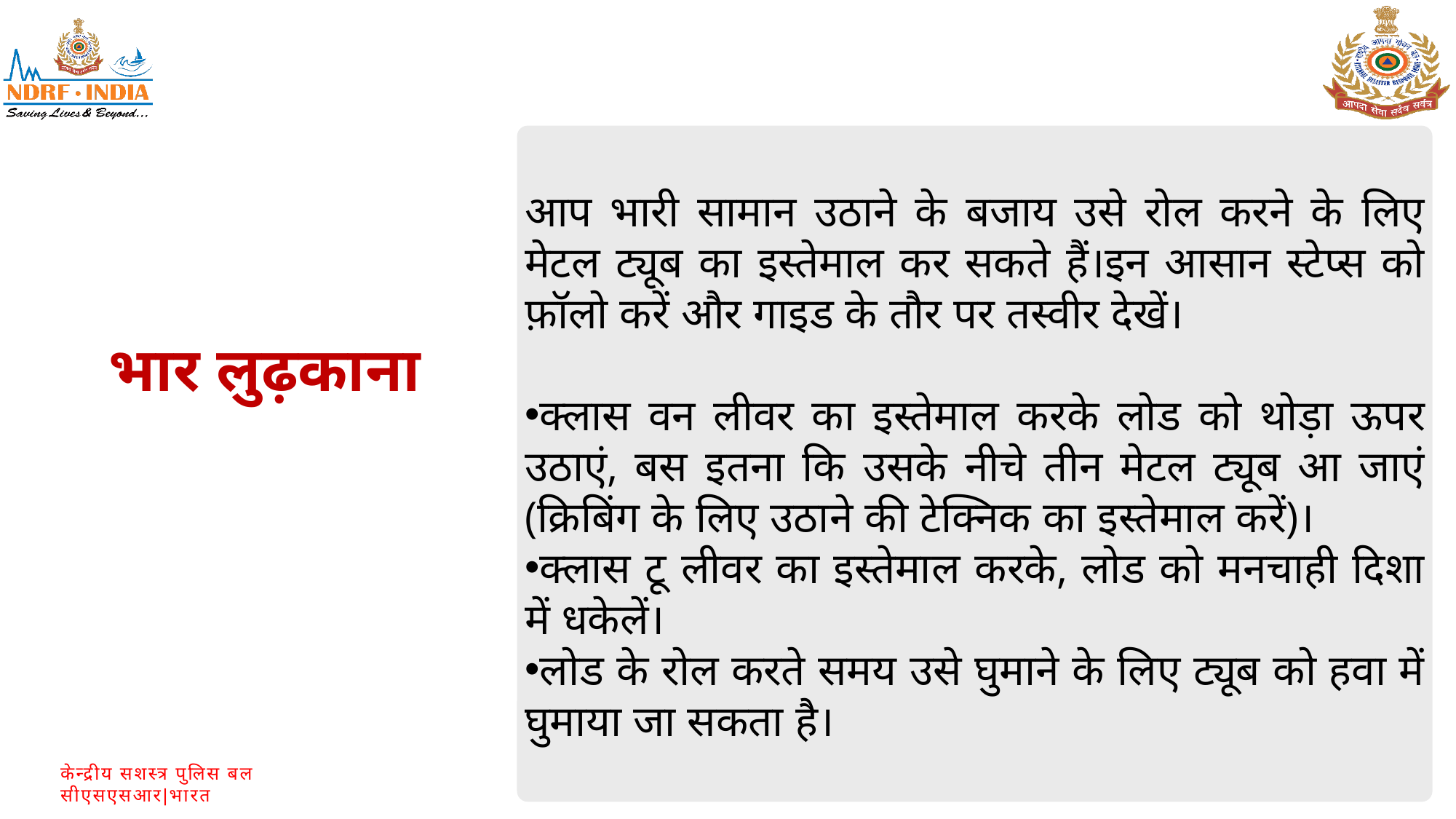

आप भारी सामान उठाने के बजाय उसे रोल करने के लिए मेटल ट्यूब का इस्तेमाल कर सकते हैं।इन आसान स्टेप्स को फ़ॉलो करें और गाइड के तौर पर तस्वीर देखें।

क्लास वन लीवर का इस्तेमाल करके लोड को थोड़ा ऊपर उठाएं, बस इतना कि उसके नीचे तीन मेटल ट्यूब आ जाएं (क्रिबिंग के लिए उठाने की टेक्निक का इस्तेमाल करें)।
क्लास टू लीवर का इस्तेमाल करके, लोड को मनचाही दिशा में धकेलें।
लोड के रोल करते समय उसे घुमाने के लिए ट्यूब को हवा में घुमाया जा सकता है।
भार लुढ़काना